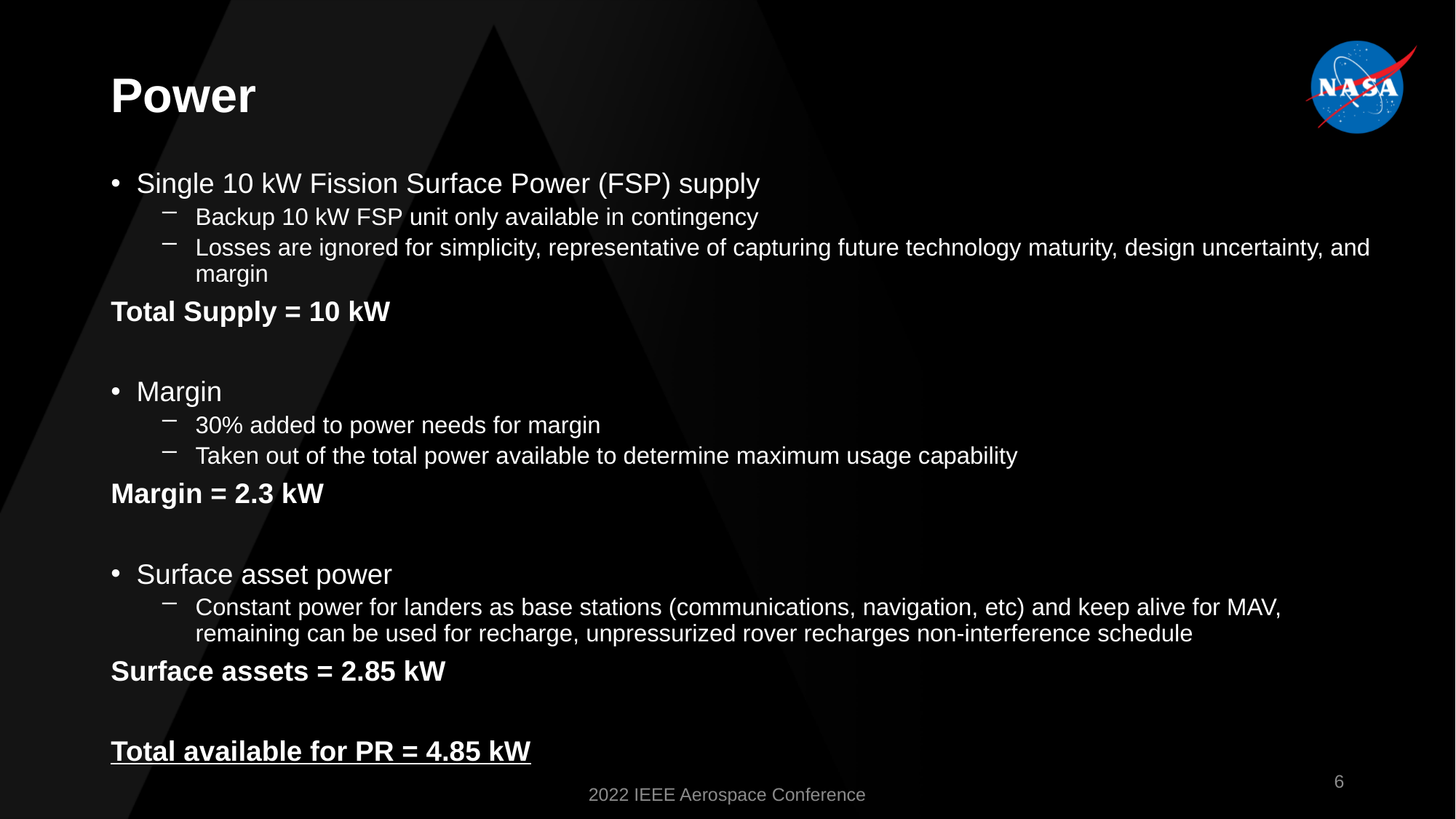

# Power
Single 10 kW Fission Surface Power (FSP) supply
Backup 10 kW FSP unit only available in contingency
Losses are ignored for simplicity, representative of capturing future technology maturity, design uncertainty, and margin
Total Supply = 10 kW

Margin
30% added to power needs for margin
Taken out of the total power available to determine maximum usage capability
Margin = 2.3 kW

Surface asset power
Constant power for landers as base stations (communications, navigation, etc) and keep alive for MAV, remaining can be used for recharge, unpressurized rover recharges non-interference schedule
Surface assets = 2.85 kW

Total available for PR = 4.85 kW
6
2022 IEEE Aerospace Conference